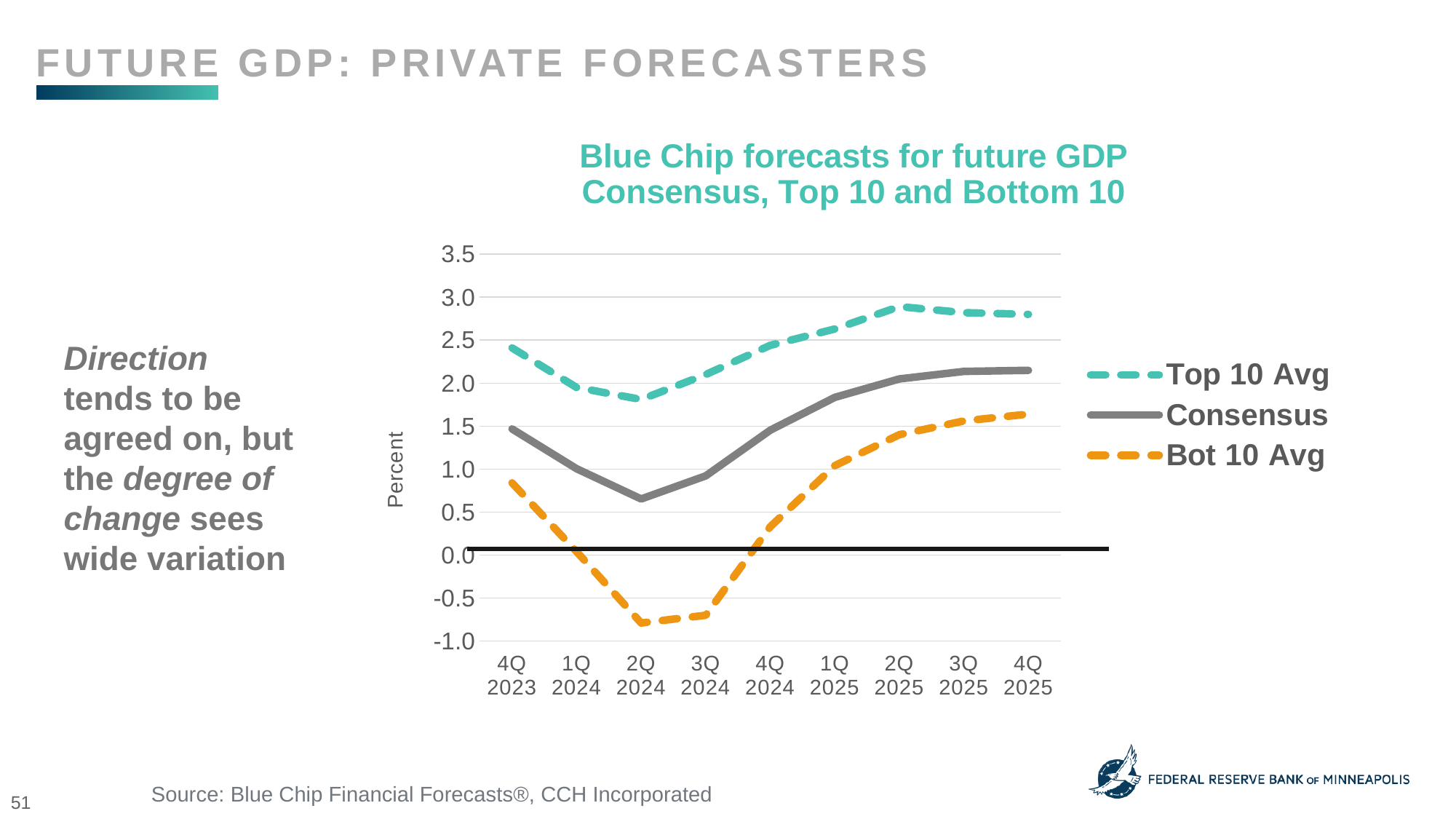

Future Gdp: private forecasters

### Chart: Blue Chip forecasts for future GDP
Consensus, Top 10 and Bottom 10

| Category | Top 10 Avg | Consensus | Bot 10 Avg |
|---|---|---|---|
| 4Q 2023 | 2.41 | 1.466666667 | 0.84 |
| 1Q 2024 | 1.95 | 1.004166667 | 0.04 |
| 2Q 2024 | 1.81 | 0.652083333 | -0.79 |
| 3Q 2024 | 2.1 | 0.920833333 | -0.7 |
| 4Q 2024 | 2.44 | 1.452083333 | 0.33 |
| 1Q 2025 | 2.63 | 1.834042553 | 1.04 |
| 2Q 2025 | 2.89 | 2.04893617 | 1.4 |
| 3Q 2025 | 2.82 | 2.136170213 | 1.56 |
| 4Q 2025 | 2.8 | 2.14893617 | 1.64 |
Direction tends to be agreed on, but the degree of change sees wide variation
Source: Blue Chip Financial Forecasts®, CCH Incorporated
51